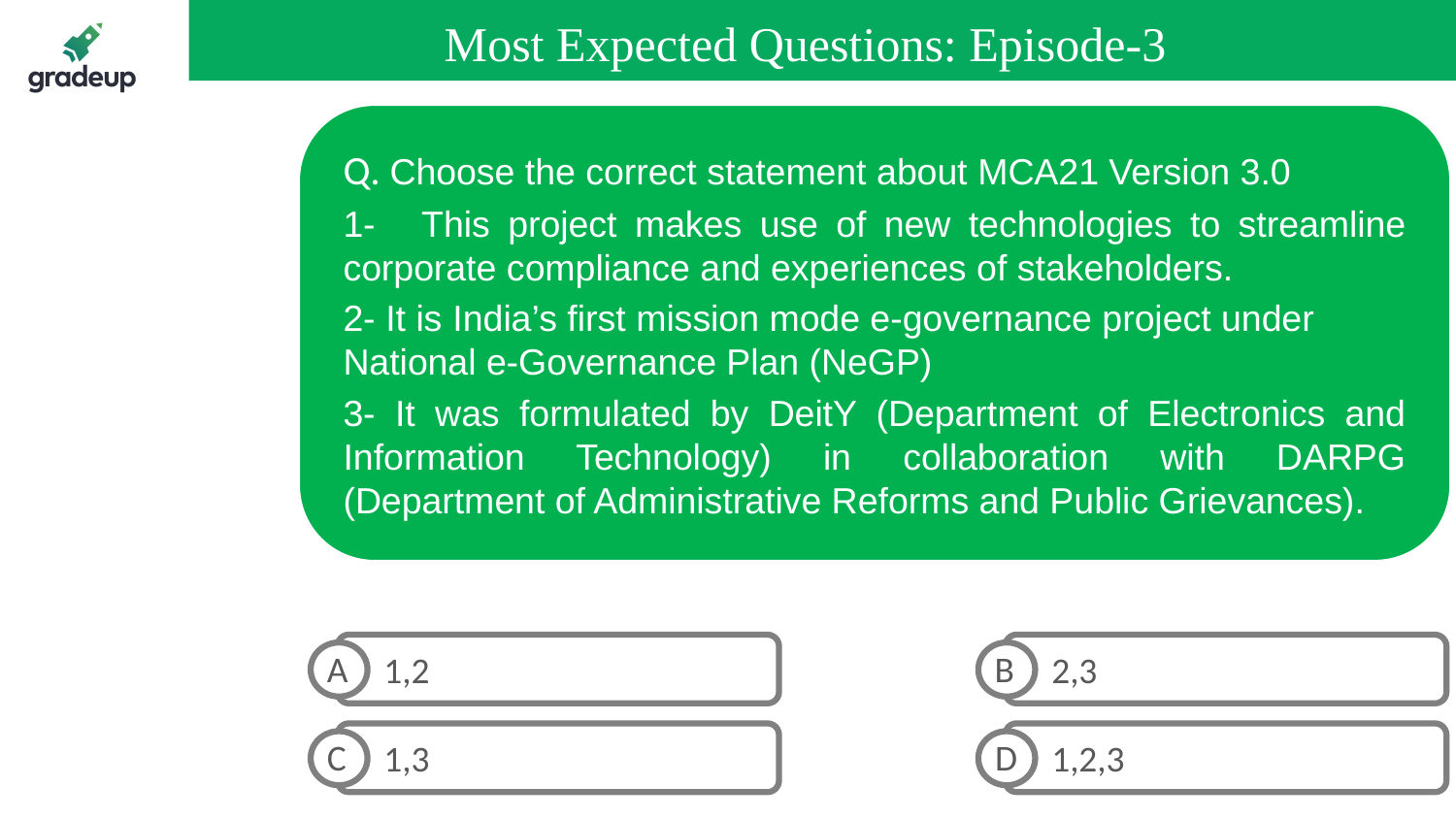

Most Expected Questions: Episode-3
Q. Choose the correct statement about MCA21 Version 3.0
1-   This project makes use of new technologies to streamline corporate compliance and experiences of stakeholders.
2- It is India’s first mission mode e-governance project under National e-Governance Plan (NeGP)
3- It was formulated by DeitY (Department of Electronics and Information Technology) in collaboration with DARPG (Department of Administrative Reforms and Public Grievances).
1,2
2,3
A
B

1,3
1,2,3
C
D